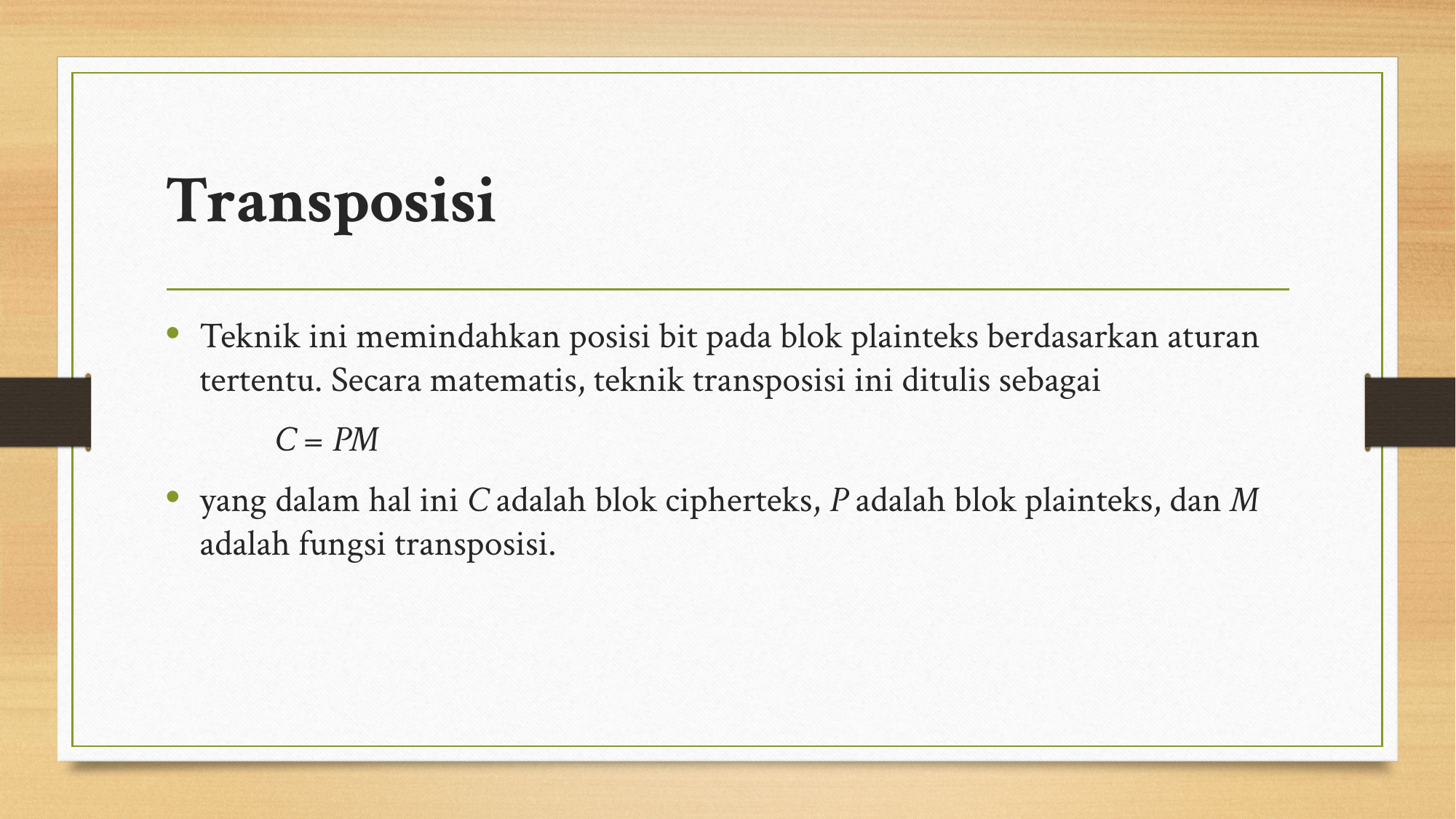

# Transposisi
Teknik ini memindahkan posisi bit pada blok plainteks berdasarkan aturan tertentu. Secara matematis, teknik transposisi ini ditulis sebagai
	C = PM
yang dalam hal ini C adalah blok cipherteks, P adalah blok plainteks, dan M adalah fungsi transposisi.